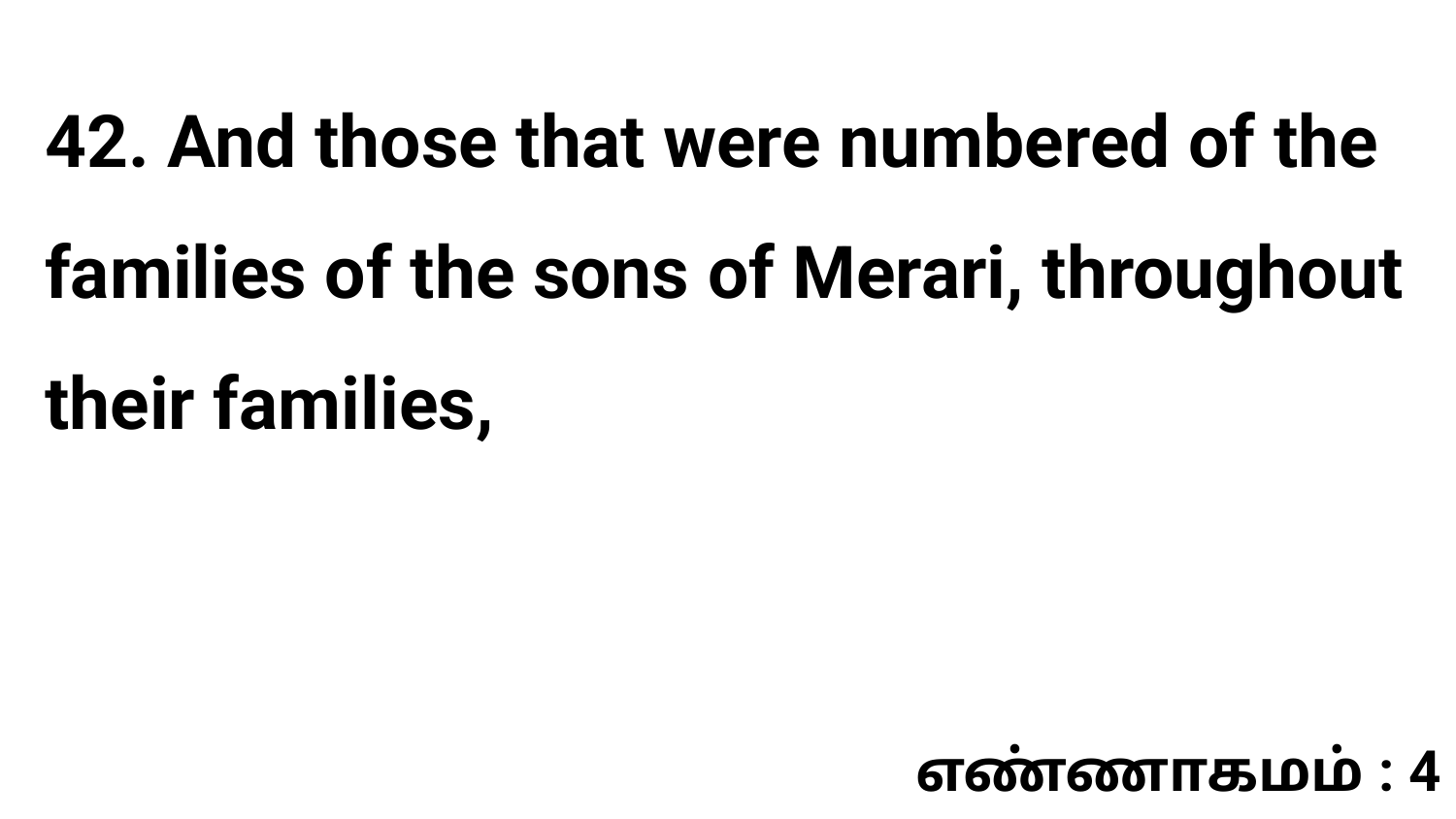

42. And those that were numbered of the families of the sons of Merari, throughout their families,
எண்ணாகமம் : 4